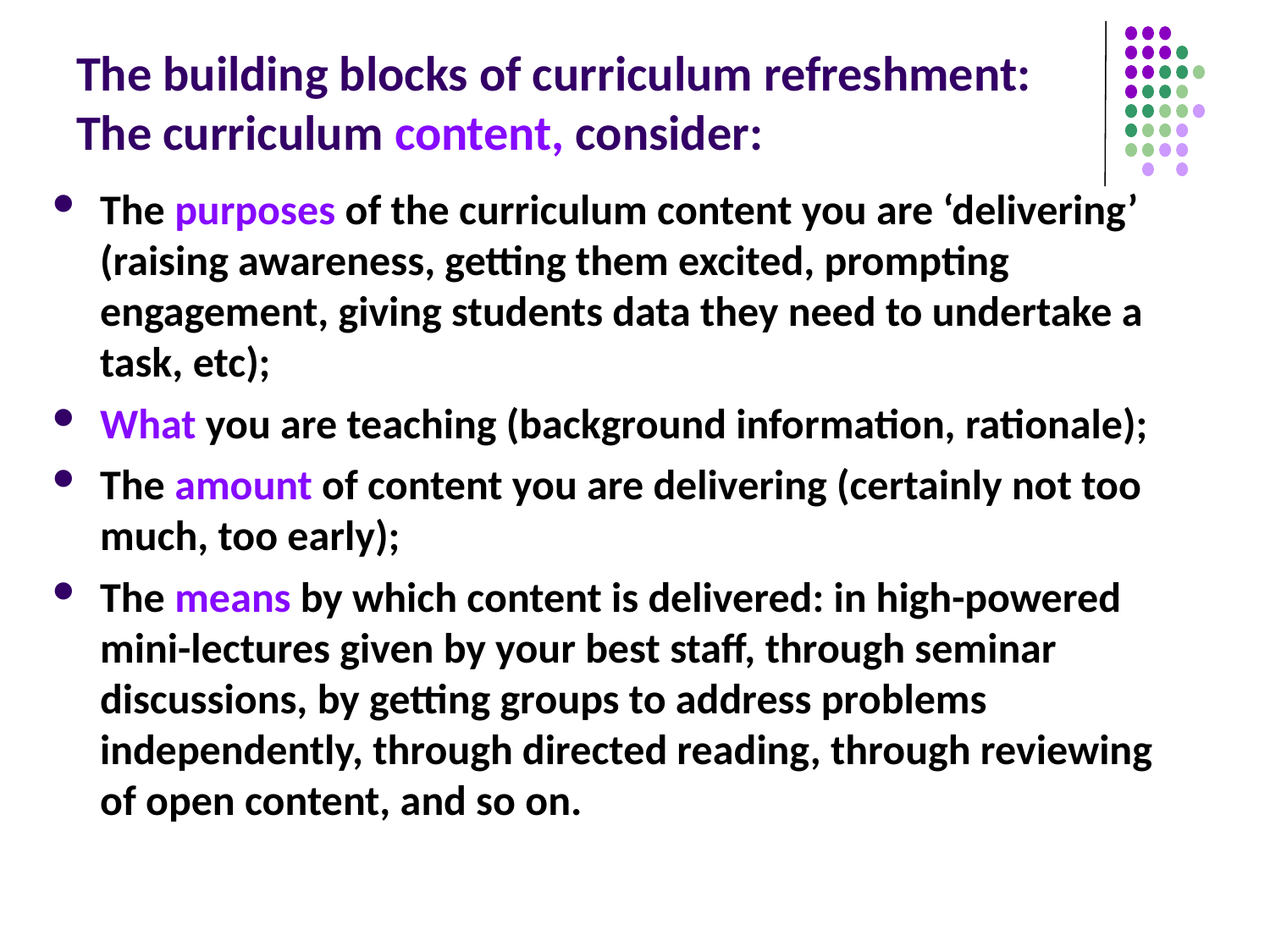

# The building blocks of curriculum refreshment: The curriculum content, consider:
The purposes of the curriculum content you are ‘delivering’ (raising awareness, getting them excited, prompting engagement, giving students data they need to undertake a task, etc);
What you are teaching (background information, rationale);
The amount of content you are delivering (certainly not too much, too early);
The means by which content is delivered: in high-powered mini-lectures given by your best staff, through seminar discussions, by getting groups to address problems independently, through directed reading, through reviewing of open content, and so on.